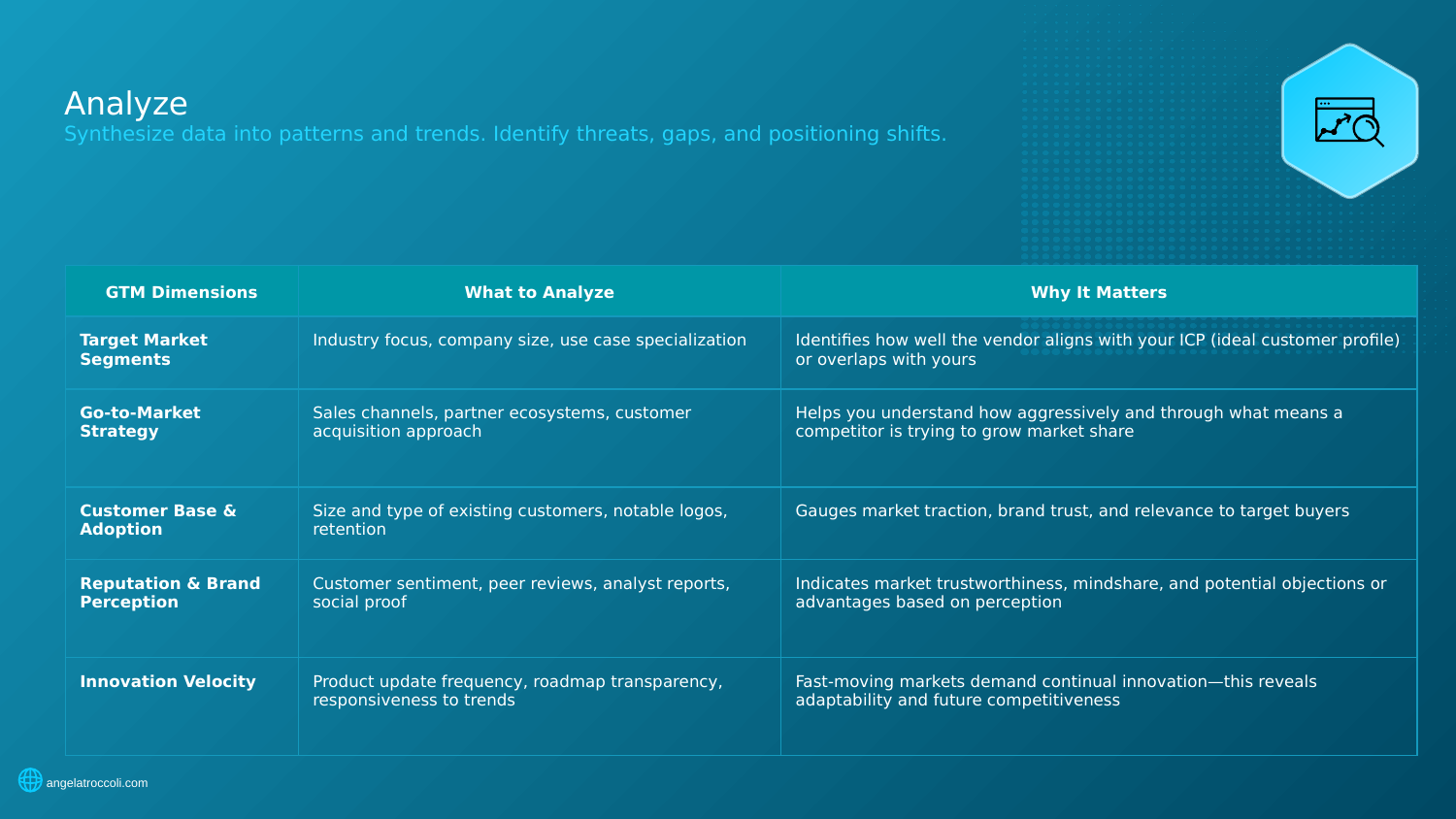

# Analyze
Synthesize data into patterns and trends. Identify threats, gaps, and positioning shifts.

| GTM Dimensions | What to Analyze | Why It Matters |
| --- | --- | --- |
| Target Market Segments | Industry focus, company size, use case specialization | Identifies how well the vendor aligns with your ICP (ideal customer profile) or overlaps with yours |
| Go-to-Market Strategy | Sales channels, partner ecosystems, customer acquisition approach | Helps you understand how aggressively and through what means a competitor is trying to grow market share |
| Customer Base & Adoption | Size and type of existing customers, notable logos, retention | Gauges market traction, brand trust, and relevance to target buyers |
| Reputation & Brand Perception | Customer sentiment, peer reviews, analyst reports, social proof | Indicates market trustworthiness, mindshare, and potential objections or advantages based on perception |
| Innovation Velocity | Product update frequency, roadmap transparency, responsiveness to trends | Fast-moving markets demand continual innovation—this reveals adaptability and future competitiveness |